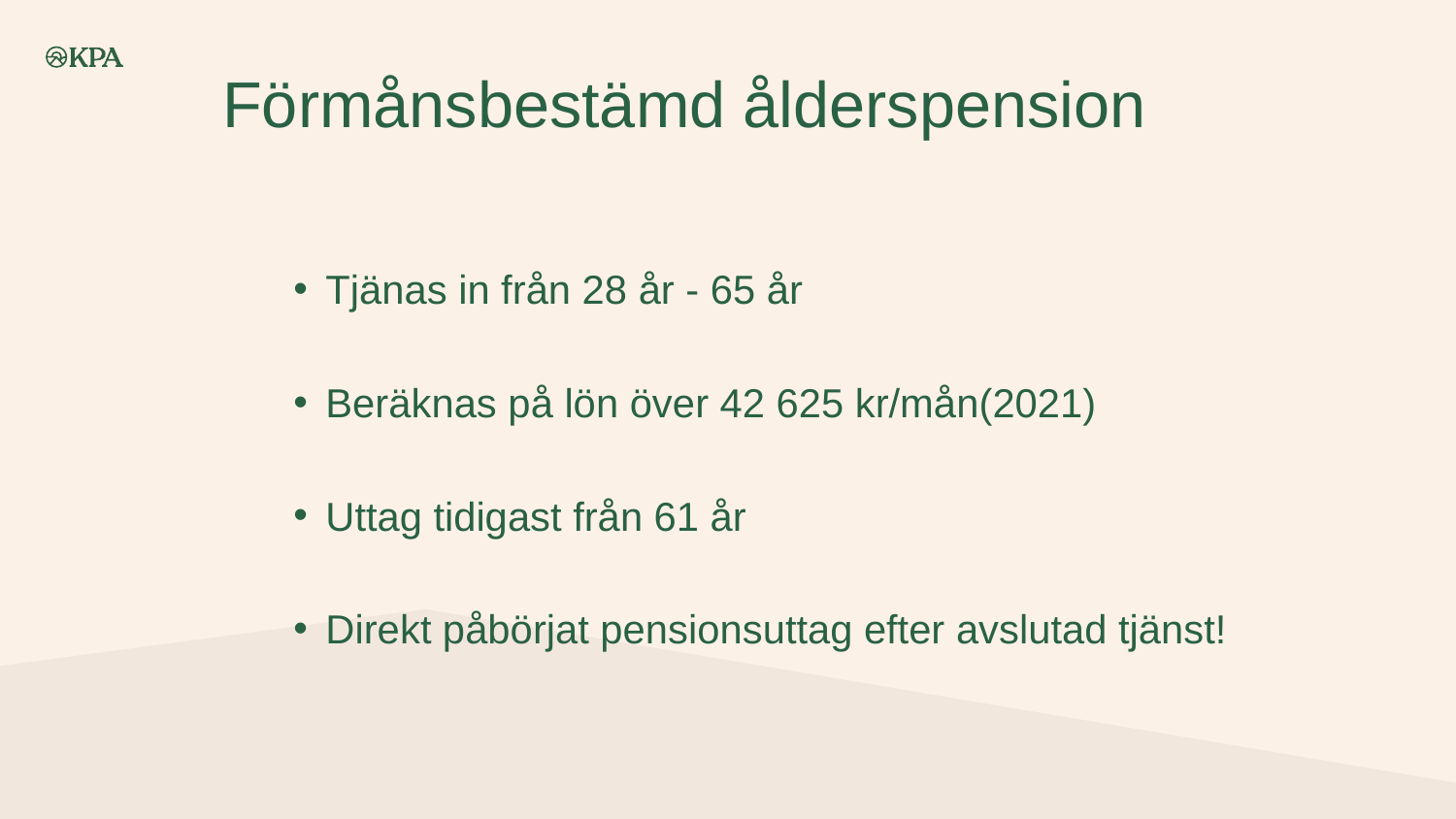

# Förmånsbestämd ålderspension
Tjänas in från 28 år - 65 år

Beräknas på lön över 42 625 kr/mån(2021)

Uttag tidigast från 61 år

Direkt påbörjat pensionsuttag efter avslutad tjänst!